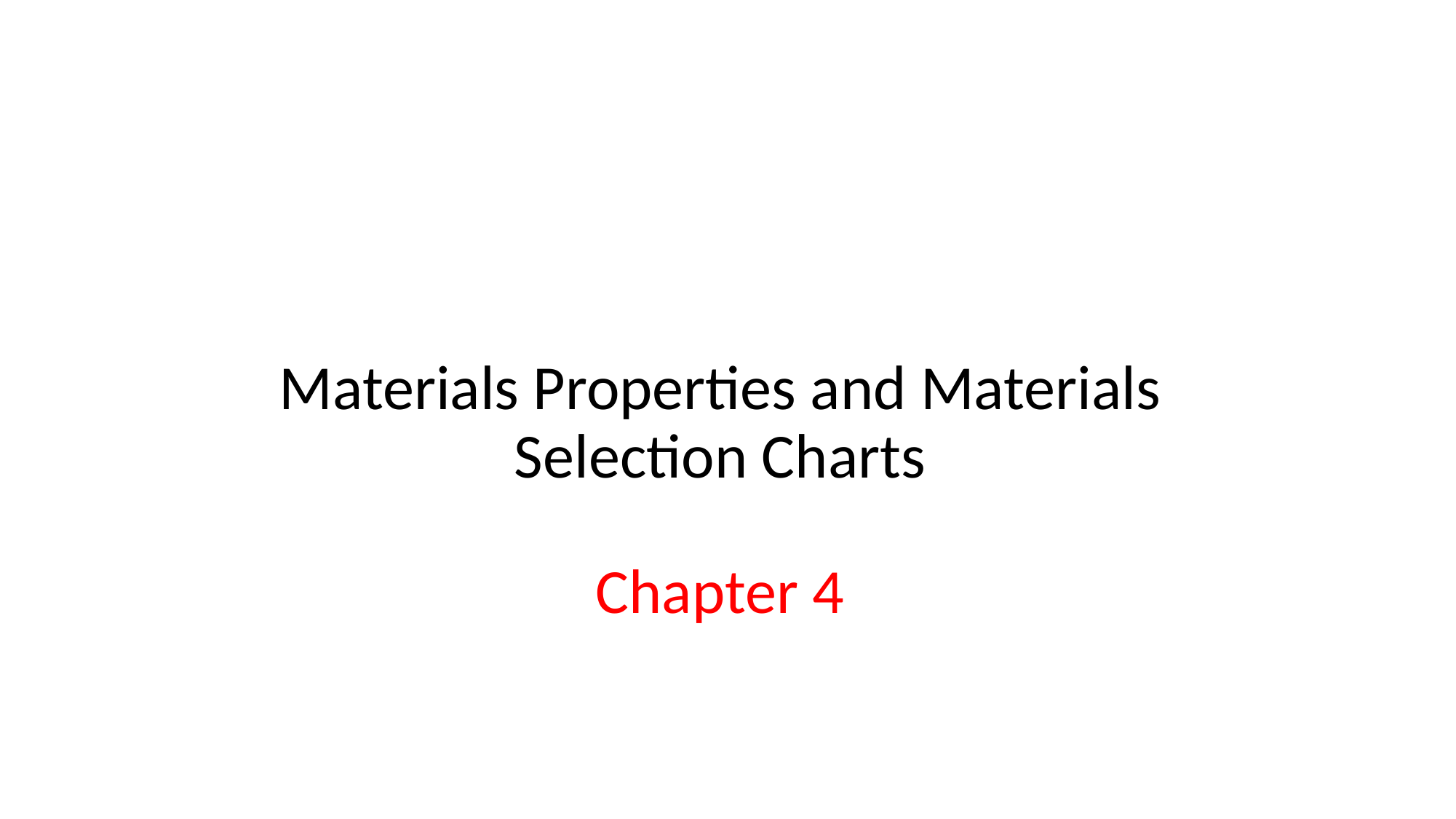

# Materials Properties and Materials Selection Charts Chapter 4